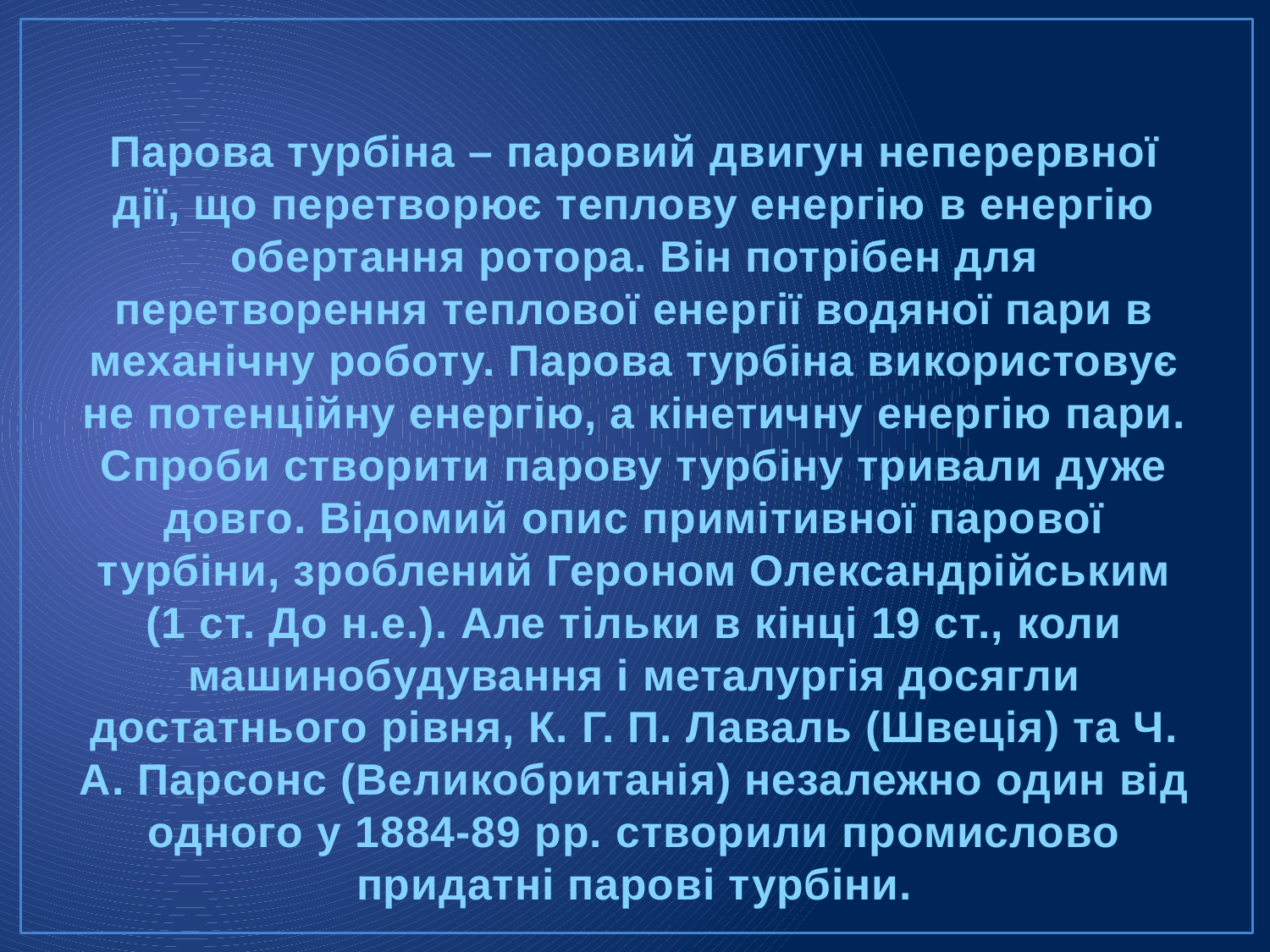

# Парова турбіна – паровий двигун неперервної дії, що перетворює теплову енергію в енергію обертання ротора. Він потрібен для перетворення теплової енергії водяної пари в механічну роботу. Парова турбіна використовує не потенційну енергію, а кінетичну енергію пари. Спроби створити парову турбіну тривали дуже довго. Відомий опис примітивної парової турбіни, зроблений Героном Олександрійським (1 ст. До н.е.). Але тільки в кінці 19 ст., коли машинобудування і металургія досягли достатнього рівня, К. Г. П. Лаваль (Швеція) та Ч. А. Парсонс (Великобританія) незалежно один від одного у 1884-89 рр. створили промислово придатні парові турбіни.